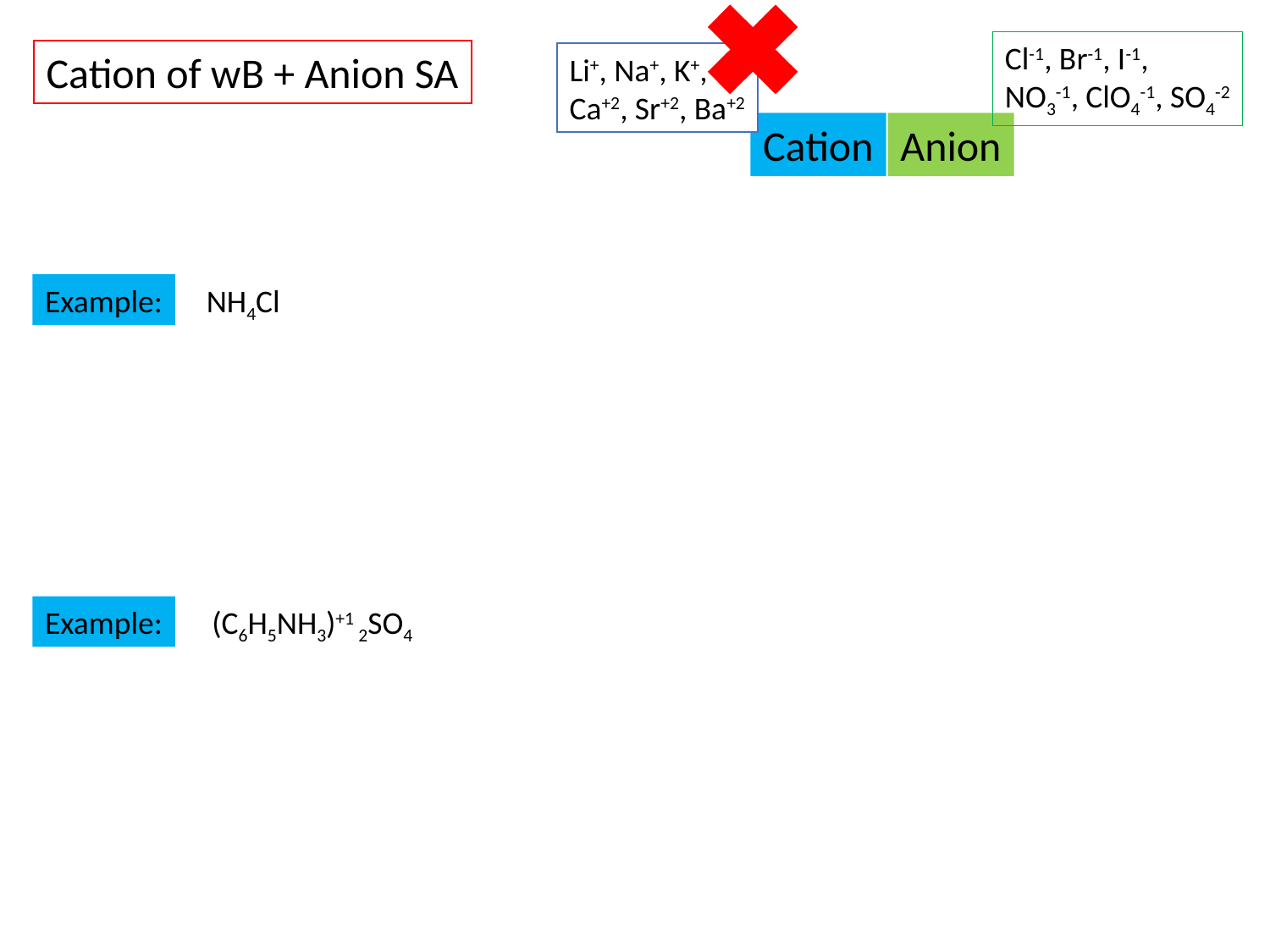

Cl-1, Br-1, I-1,
NO3-1, ClO4-1, SO4-2
Li+, Na+, K+,
Ca+2, Sr+2, Ba+2
Cation
Anion
Cation of wB + Anion SA
Example:
NH4Cl
Example:
(C6H5NH3)+1 2SO4